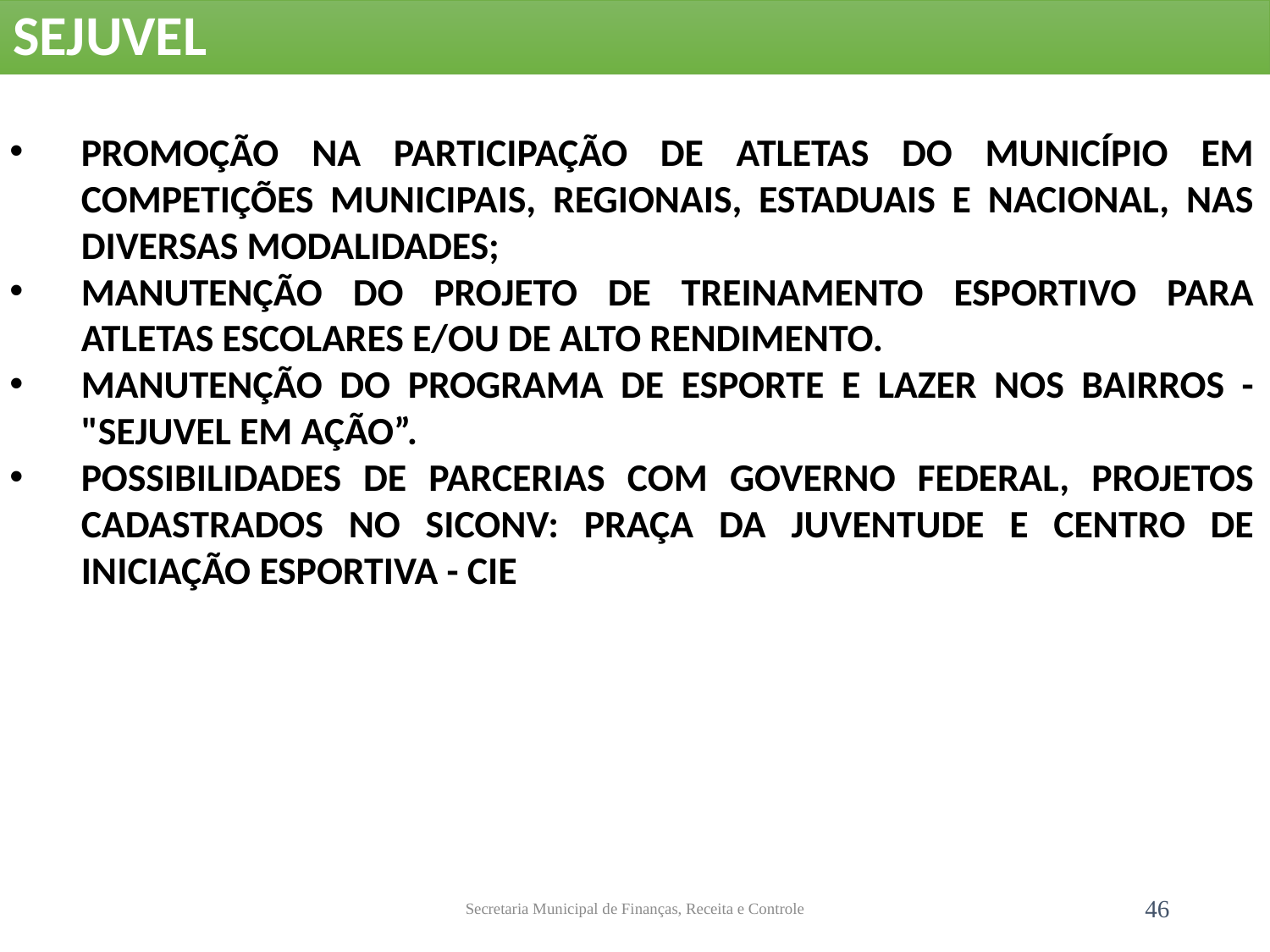

SEJUVEL

PROMOÇÃO NA PARTICIPAÇÃO DE ATLETAS DO MUNICÍPIO EM COMPETIÇÕES MUNICIPAIS, REGIONAIS, ESTADUAIS E NACIONAL, NAS DIVERSAS MODALIDADES;
MANUTENÇÃO DO PROJETO DE TREINAMENTO ESPORTIVO PARA ATLETAS ESCOLARES E/OU DE ALTO RENDIMENTO.
MANUTENÇÃO DO PROGRAMA DE ESPORTE E LAZER NOS BAIRROS - "SEJUVEL EM AÇÃO”.
POSSIBILIDADES DE PARCERIAS COM GOVERNO FEDERAL, PROJETOS CADASTRADOS NO SICONV: PRAÇA DA JUVENTUDE E CENTRO DE INICIAÇÃO ESPORTIVA - CIE

Secretaria Municipal de Finanças, Receita e Controle
46